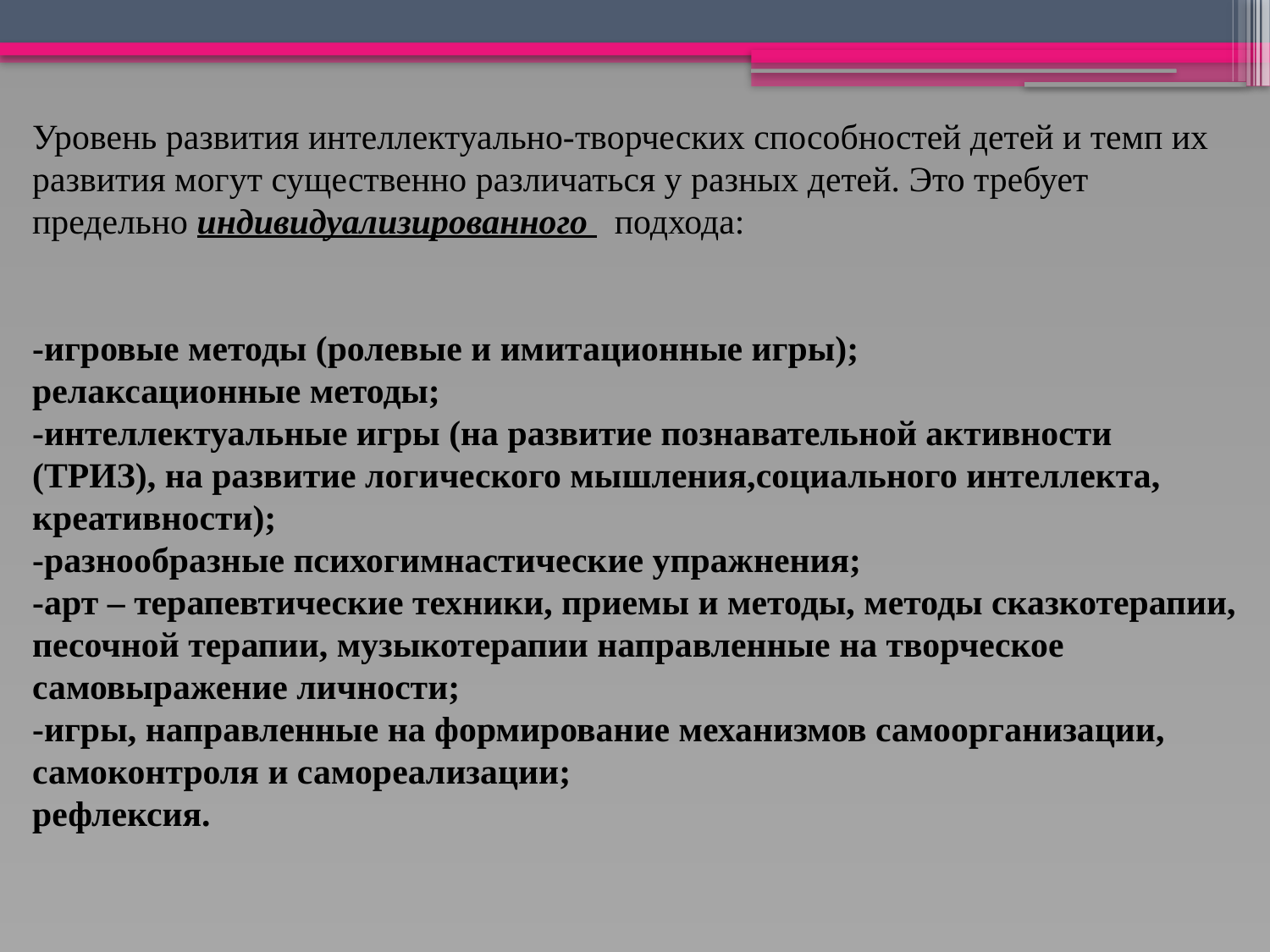

Уровень развития интеллектуально-творческих способностей детей и темп их развития могут существенно различаться у разных детей. Это требует предельно индивидуализированного   подхода:

-игровые методы (ролевые и имитационные игры);
релаксационные методы;
-интеллектуальные игры (на развитие познавательной активности (ТРИЗ), на развитие логического мышления,социального интеллекта, креативности);
-разнообразные психогимнастические упражнения;
-арт – терапевтические техники, приемы и методы, методы сказкотерапии, песочной терапии, музыкотерапии направленные на творческое самовыражение личности;
-игры, направленные на формирование механизмов самоорганизации, самоконтроля и самореализации;
рефлексия.